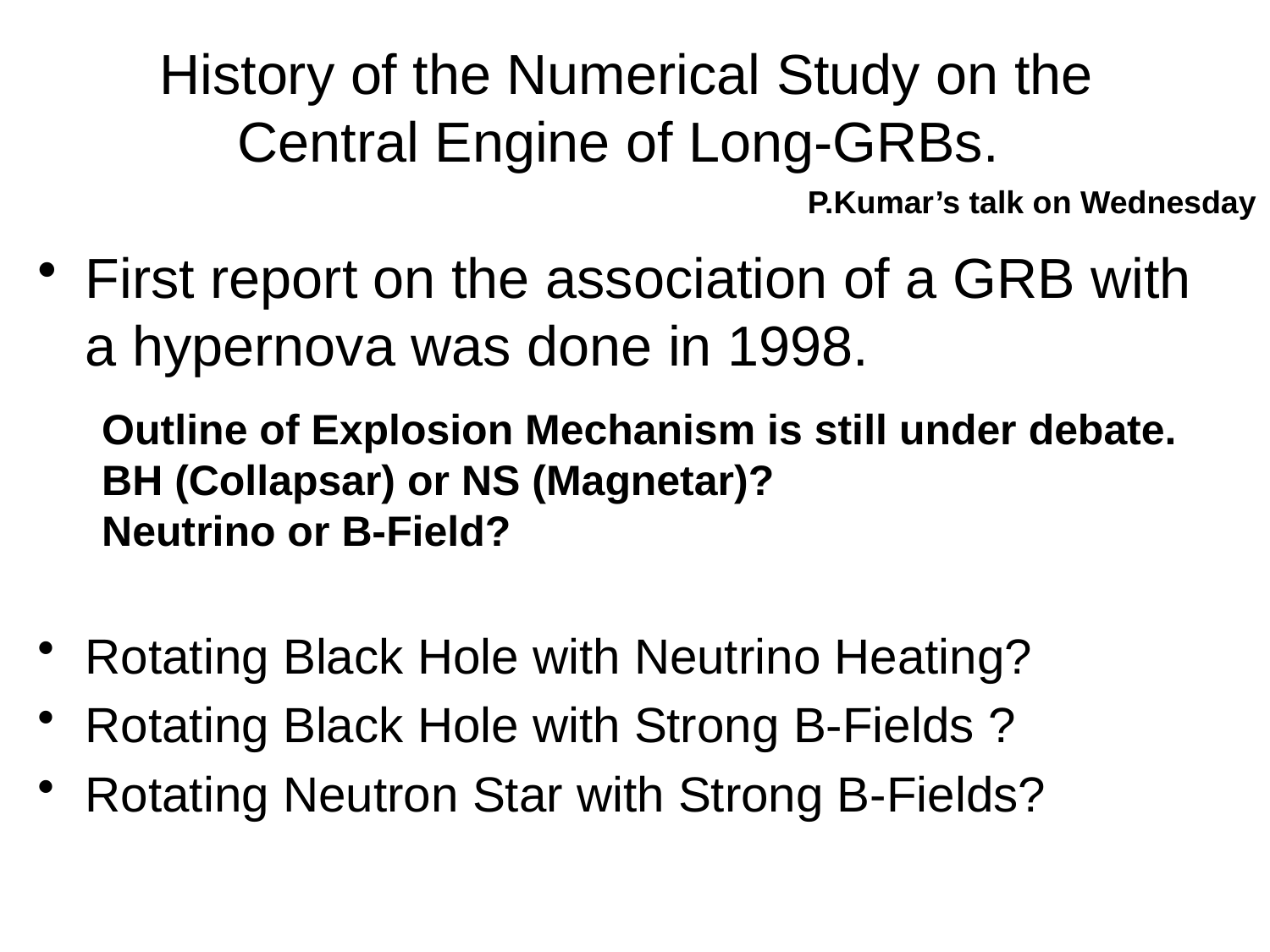

# History of the Numerical Study on the Central Engine of Long-GRBs.
P.Kumar’s talk on Wednesday
First report on the association of a GRB with a hypernova was done in 1998.

Rotating Black Hole with Neutrino Heating?
Rotating Black Hole with Strong B-Fields ?
Rotating Neutron Star with Strong B-Fields?

Outline of Explosion Mechanism is still under debate.
BH (Collapsar) or NS (Magnetar)?
Neutrino or B-Field?